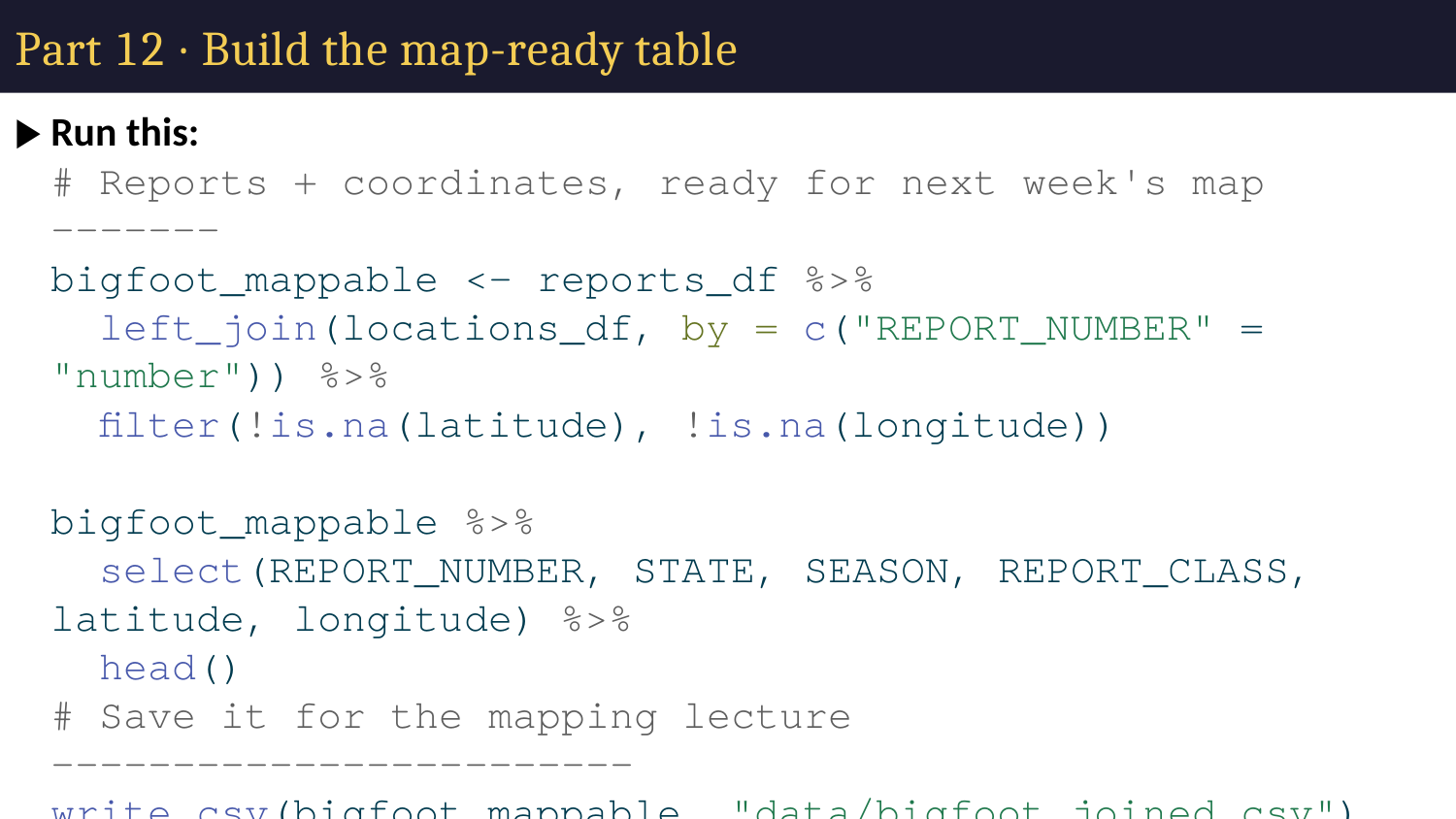

# Part 12 · Build the map-ready table
▶ Run this:
# Reports + coordinates, ready for next week's map ------- bigfoot_mappable <- reports_df %>% left_join(locations_df, by = c("REPORT_NUMBER" = "number")) %>% filter(!is.na(latitude), !is.na(longitude)) bigfoot_mappable %>% select(REPORT_NUMBER, STATE, SEASON, REPORT_CLASS, latitude, longitude) %>% head()
# Save it for the mapping lecture ------------------------ write_csv(bigfoot_mappable, "data/bigfoot_joined.csv")
✏️ Your turn: How many rows are in your map-ready table? How does this compare to the original reports_df?
Map-ready rows:
Difference from reports_df, and why: